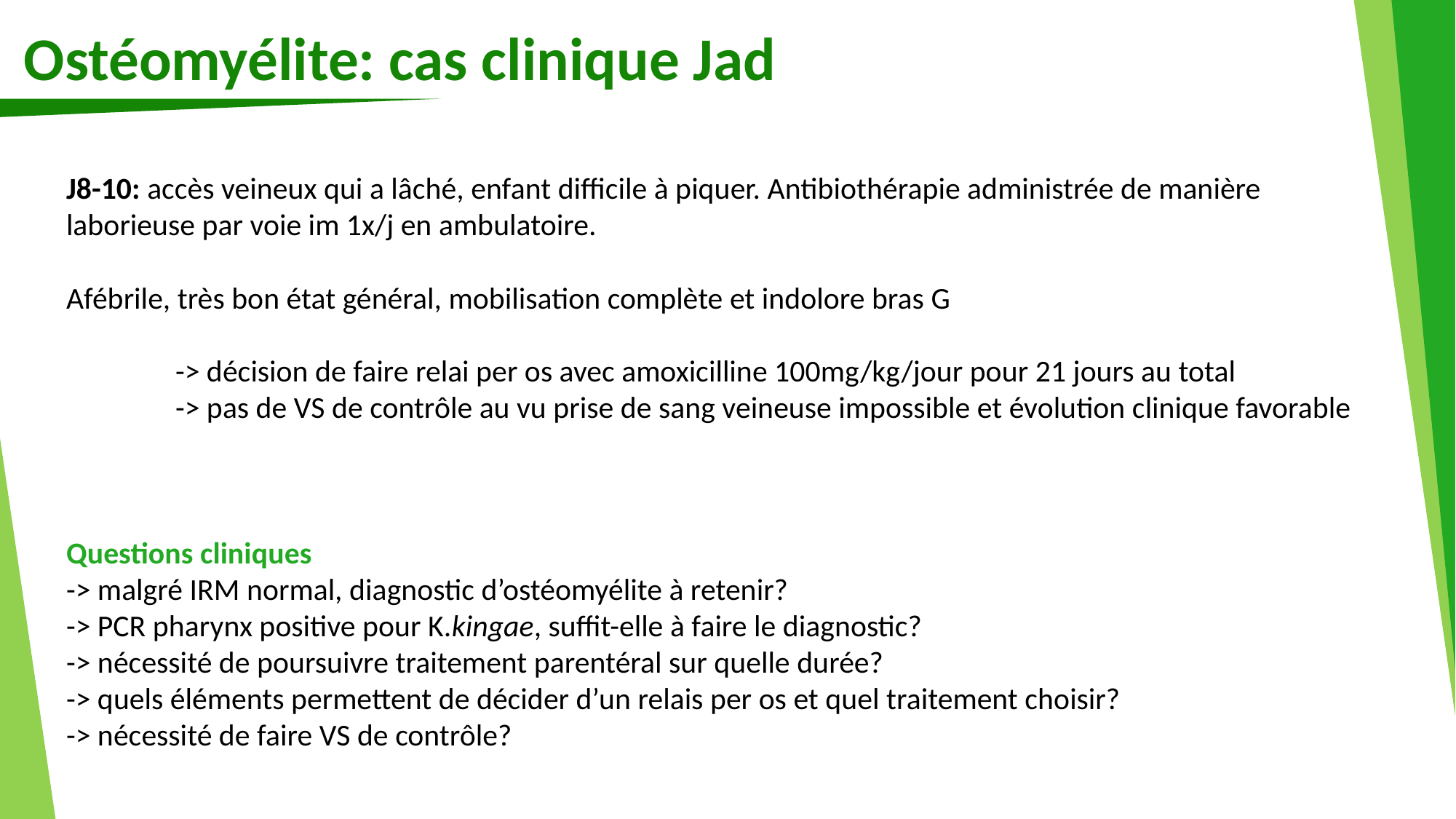

Ostéomyélite: cas clinique Jad
J8-10: accès veineux qui a lâché, enfant difficile à piquer. Antibiothérapie administrée de manière laborieuse par voie im 1x/j en ambulatoire.

Afébrile, très bon état général, mobilisation complète et indolore bras G

	-> décision de faire relai per os avec amoxicilline 100mg/kg/jour pour 21 jours au total
	-> pas de VS de contrôle au vu prise de sang veineuse impossible et évolution clinique favorable

Questions cliniques
-> malgré IRM normal, diagnostic d’ostéomyélite à retenir?
-> PCR pharynx positive pour K.kingae, suffit-elle à faire le diagnostic?
-> nécessité de poursuivre traitement parentéral sur quelle durée?
-> quels éléments permettent de décider d’un relais per os et quel traitement choisir?
-> nécessité de faire VS de contrôle?